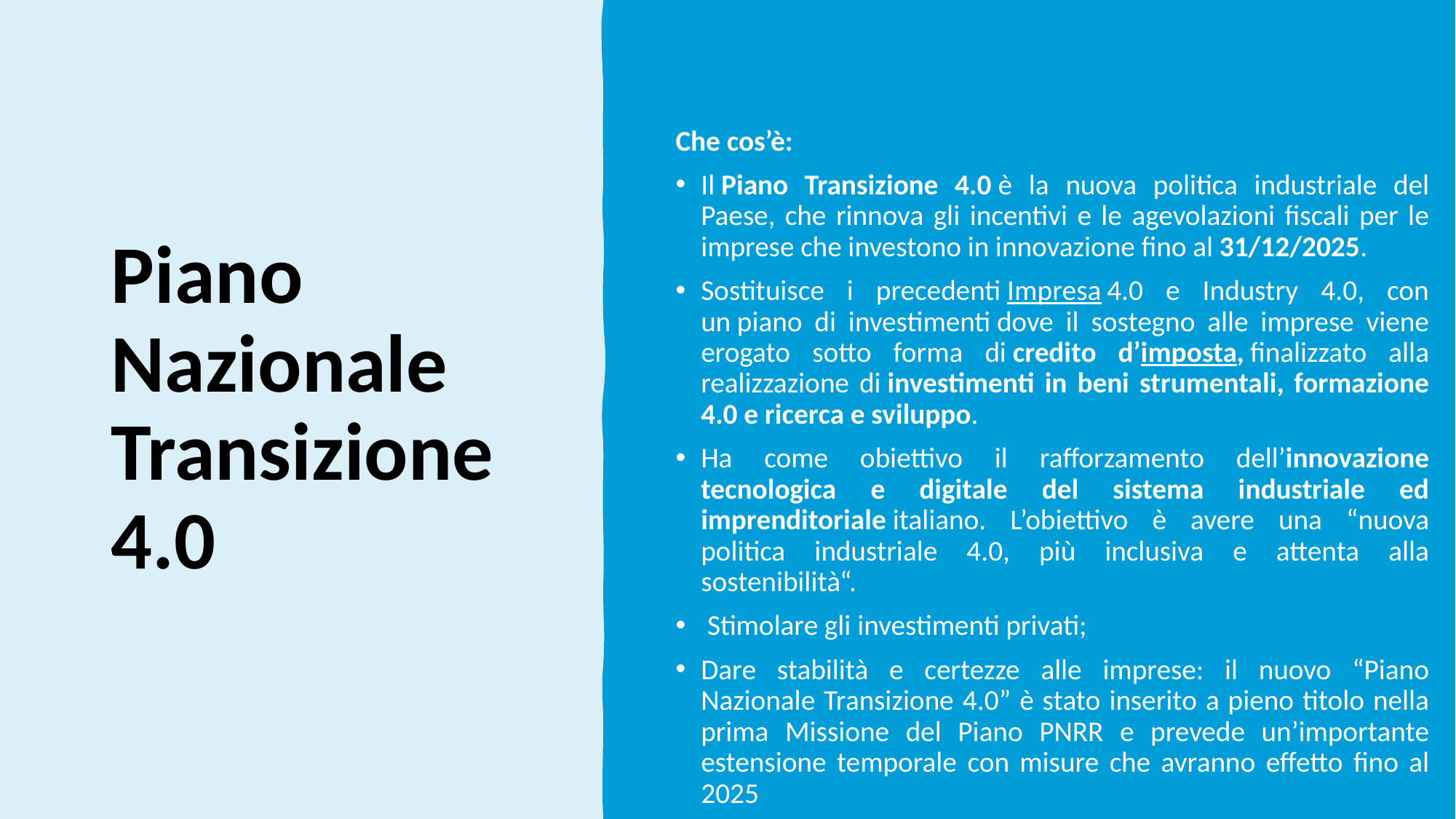

Che cos’è:
Il Piano Transizione 4.0 è la nuova politica industriale del Paese, che rinnova gli incentivi e le agevolazioni fiscali per le imprese che investono in innovazione fino al 31/12/2025.
Sostituisce i precedenti Impresa 4.0 e Industry 4.0, con un piano di investimenti dove il sostegno alle imprese viene erogato sotto forma di credito d’imposta, finalizzato alla realizzazione di investimenti in beni strumentali, formazione 4.0 e ricerca e sviluppo.
Ha come obiettivo il rafforzamento dell’innovazione tecnologica e digitale del sistema industriale ed imprenditoriale italiano. L’obiettivo è avere una “nuova politica industriale 4.0, più inclusiva e attenta alla sostenibilità“.
 Stimolare gli investimenti privati;
Dare stabilità e certezze alle imprese: il nuovo “Piano Nazionale Transizione 4.0” è stato inserito a pieno titolo nella prima Missione del Piano PNRR e prevede un’importante estensione temporale con misure che avranno effetto fino al 2025

Piano Nazionale Transizione 4.0